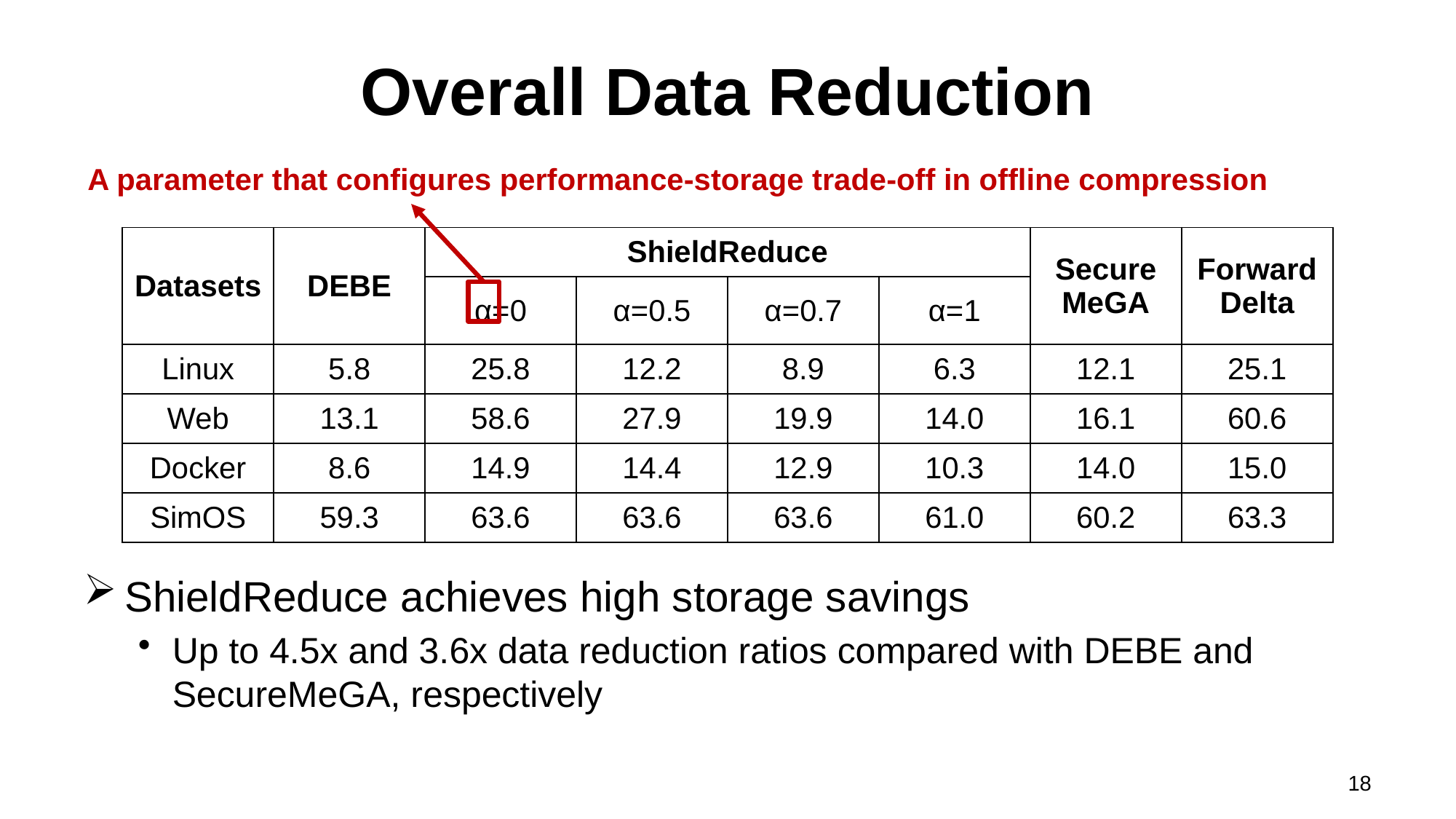

# Overall Data Reduction
A parameter that configures performance-storage trade-off in offline compression
| Datasets | DEBE | ShieldReduce |  |  |  | Secure MeGA | Forward Delta |
| --- | --- | --- | --- | --- | --- | --- | --- |
|  |  | α=0 | α=0.5 | α=0.7 | α=1 |  |  |
| Linux | 5.8 | 25.8 | 12.2 | 8.9 | 6.3 | 12.1 | 25.1 |
| Web | 13.1 | 58.6 | 27.9 | 19.9 | 14.0 | 16.1 | 60.6 |
| Docker | 8.6 | 14.9 | 14.4 | 12.9 | 10.3 | 14.0 | 15.0 |
| SimOS | 59.3 | 63.6 | 63.6 | 63.6 | 61.0 | 60.2 | 63.3 |

ShieldReduce achieves high storage savings
Up to 4.5x and 3.6x data reduction ratios compared with DEBE and SecureMeGA, respectively

18